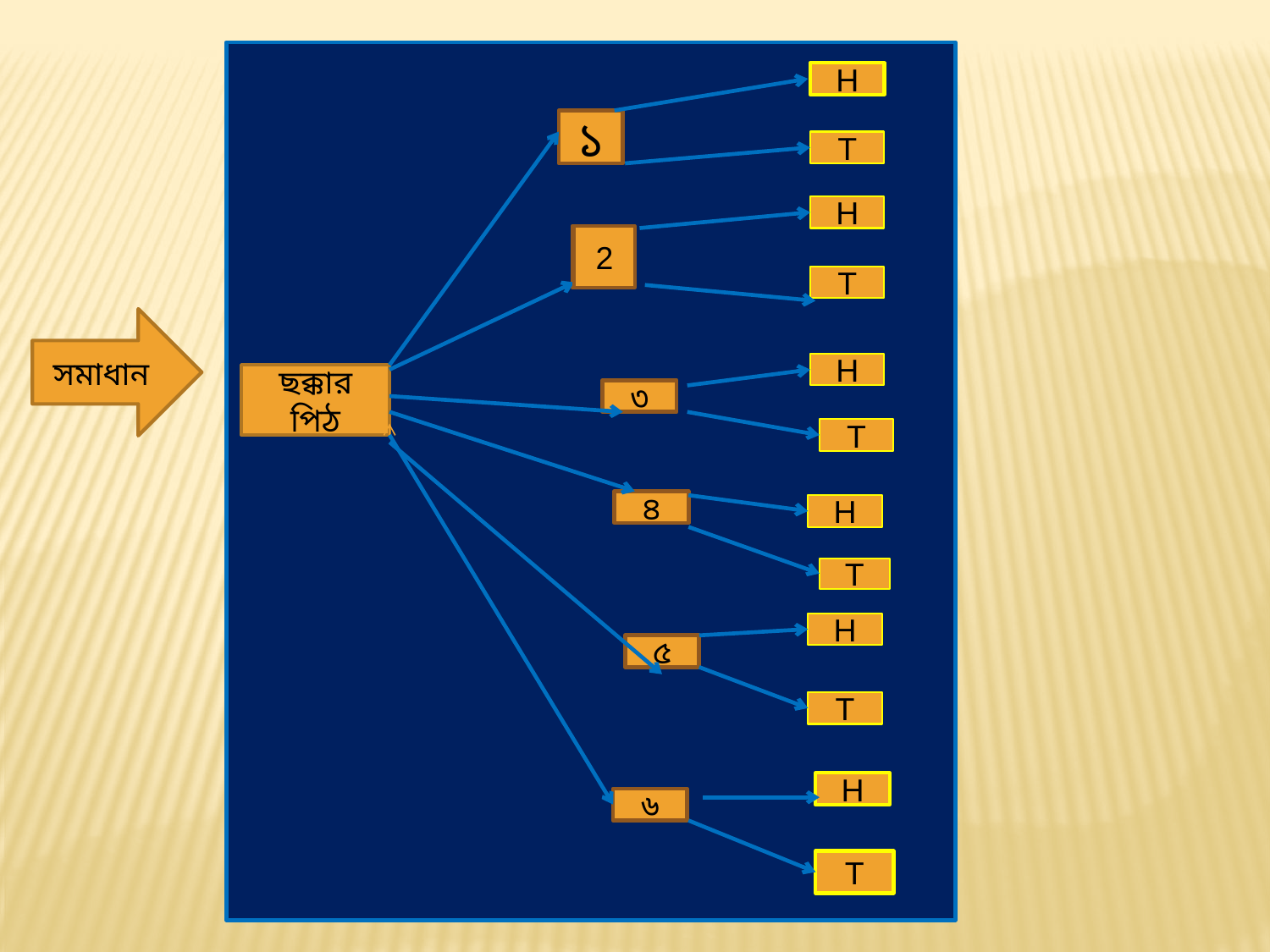

H
১
T
H
2
2
T
সমাধান
H
ছক্কার পিঠ
৩
T
৪
H
T
H
৫
T
H
৬
T